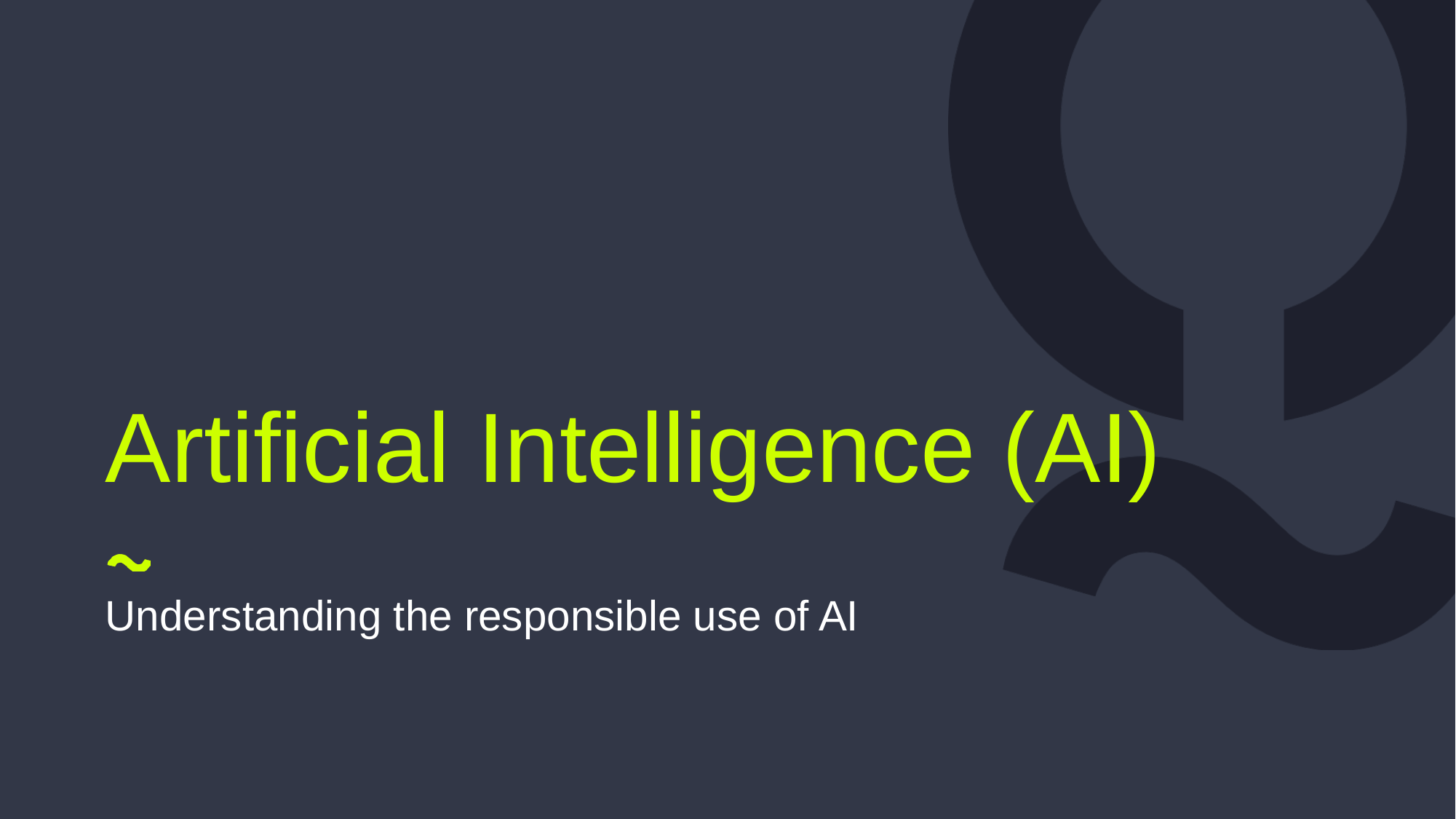

# Artificial Intelligence (AI)
Understanding the responsible use of AI